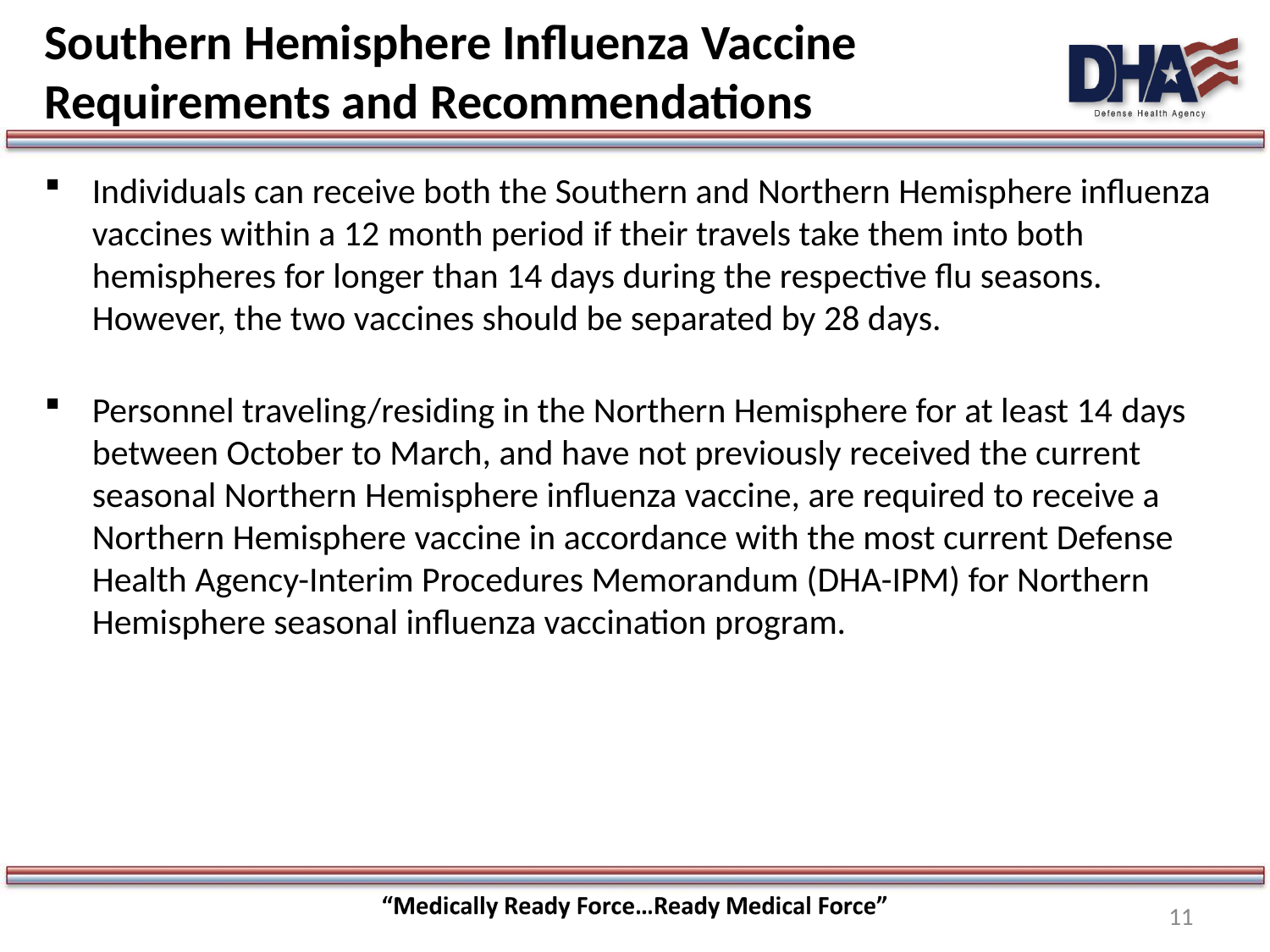

# Southern Hemisphere Influenza Vaccine Requirements and Recommendations
Individuals can receive both the Southern and Northern Hemisphere influenza vaccines within a 12 month period if their travels take them into both hemispheres for longer than 14 days during the respective flu seasons.  However, the two vaccines should be separated by 28 days.
Personnel traveling/residing in the Northern Hemisphere for at least 14 days between October to March, and have not previously received the current seasonal Northern Hemisphere influenza vaccine, are required to receive a Northern Hemisphere vaccine in accordance with the most current Defense Health Agency-Interim Procedures Memorandum (DHA-IPM) for Northern Hemisphere seasonal influenza vaccination program.

11